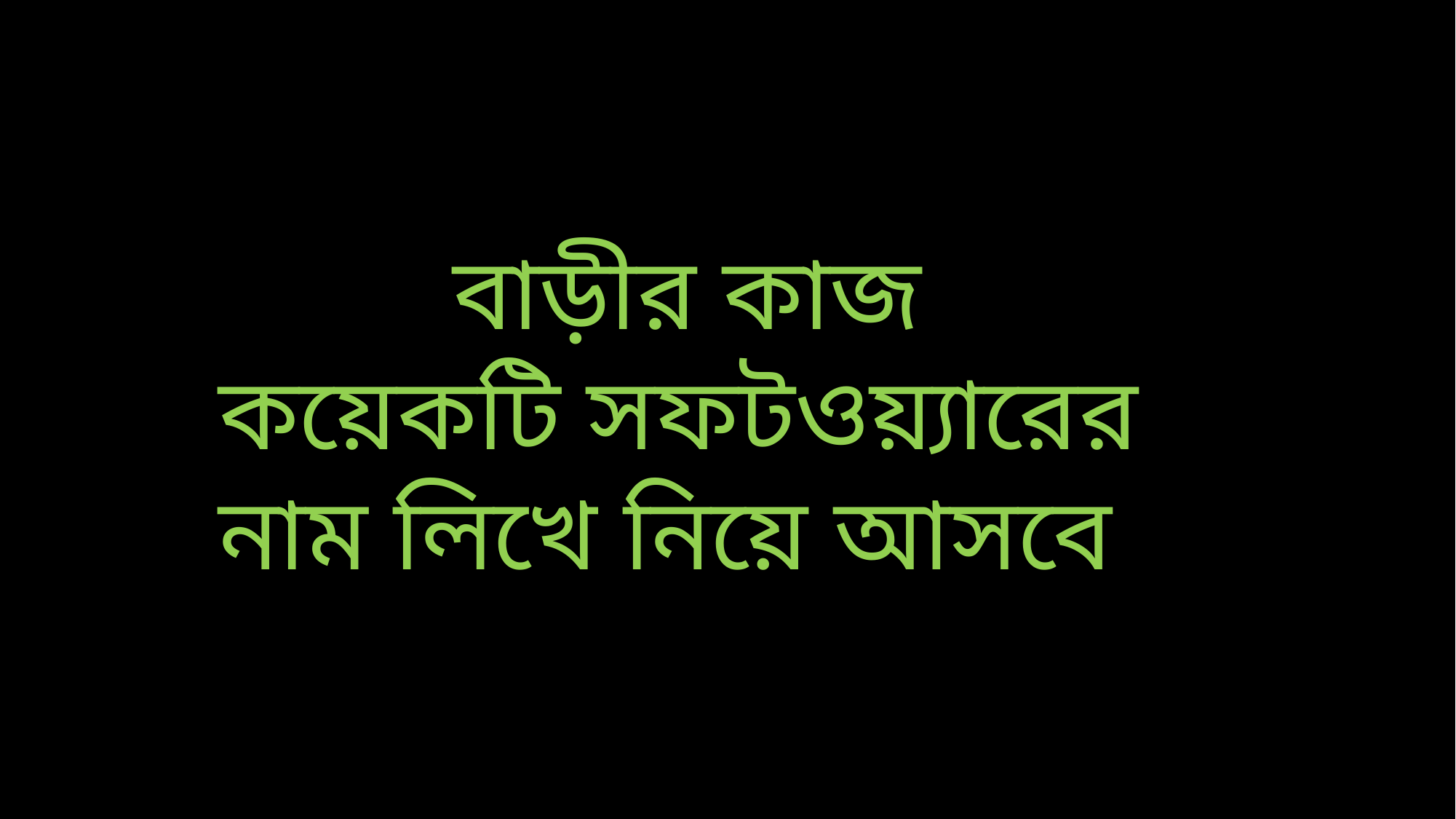

বাড়ীর কাজ
        কয়েকটি সফটওয়্যারের
        নাম লিখে নিয়ে আসবে